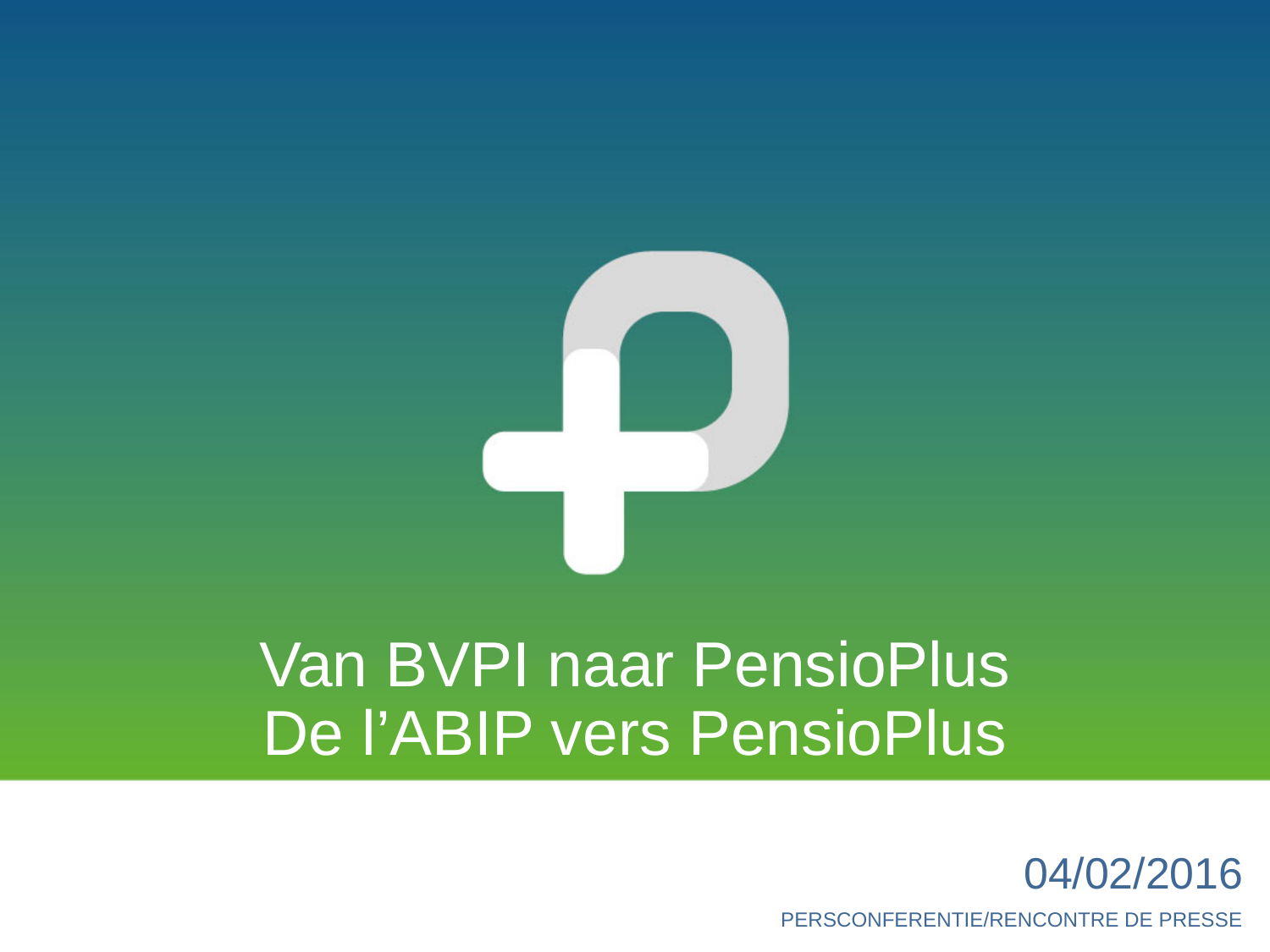

# Van BVPI naar PensioPlus De l’ABIP vers PensioPlus
04/02/2016
PERSCONFERENTIE/RENCONTRE DE PRESSE